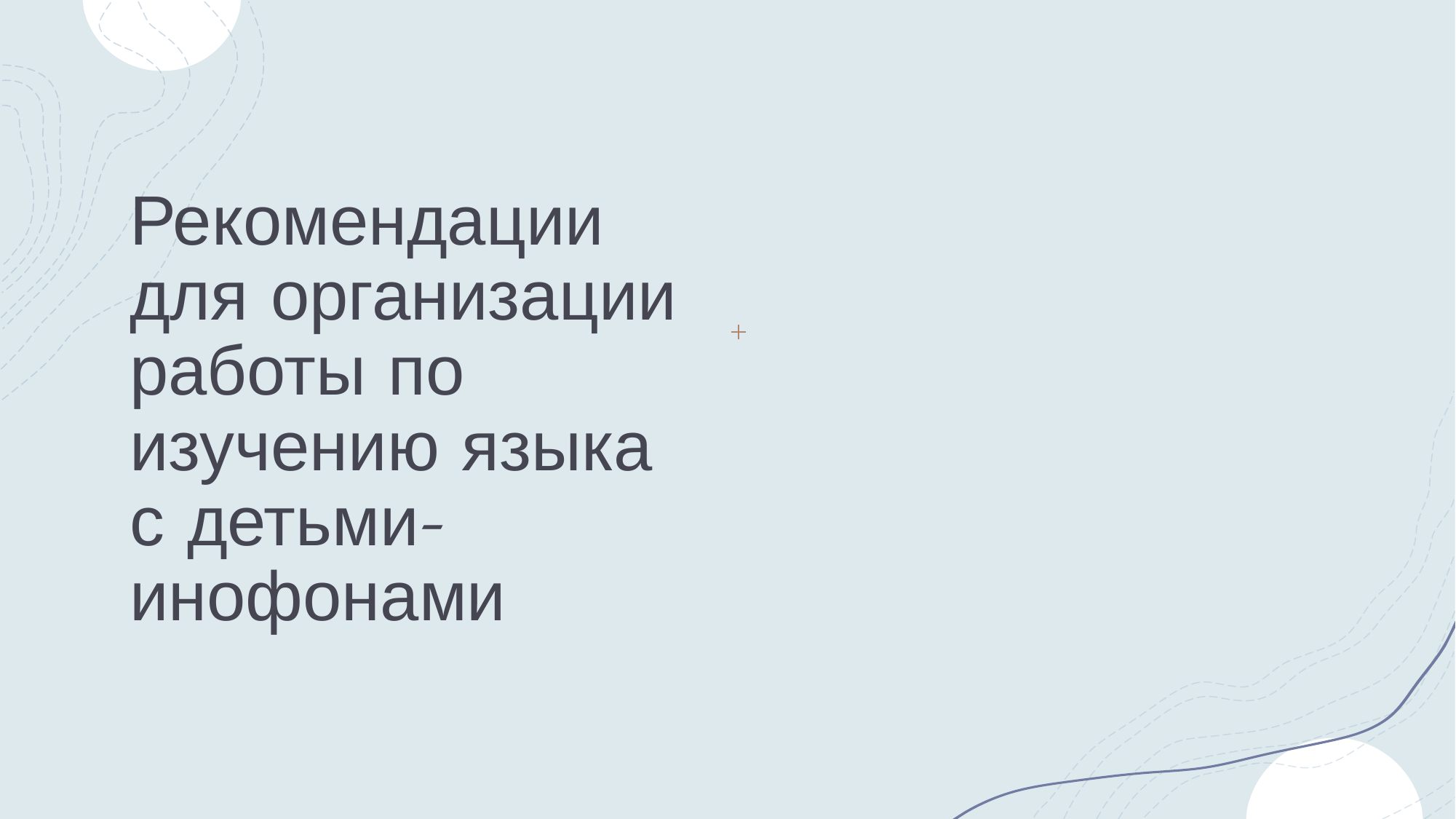

# Рекомендации для организации работы по изучению языка с детьми-инофонами